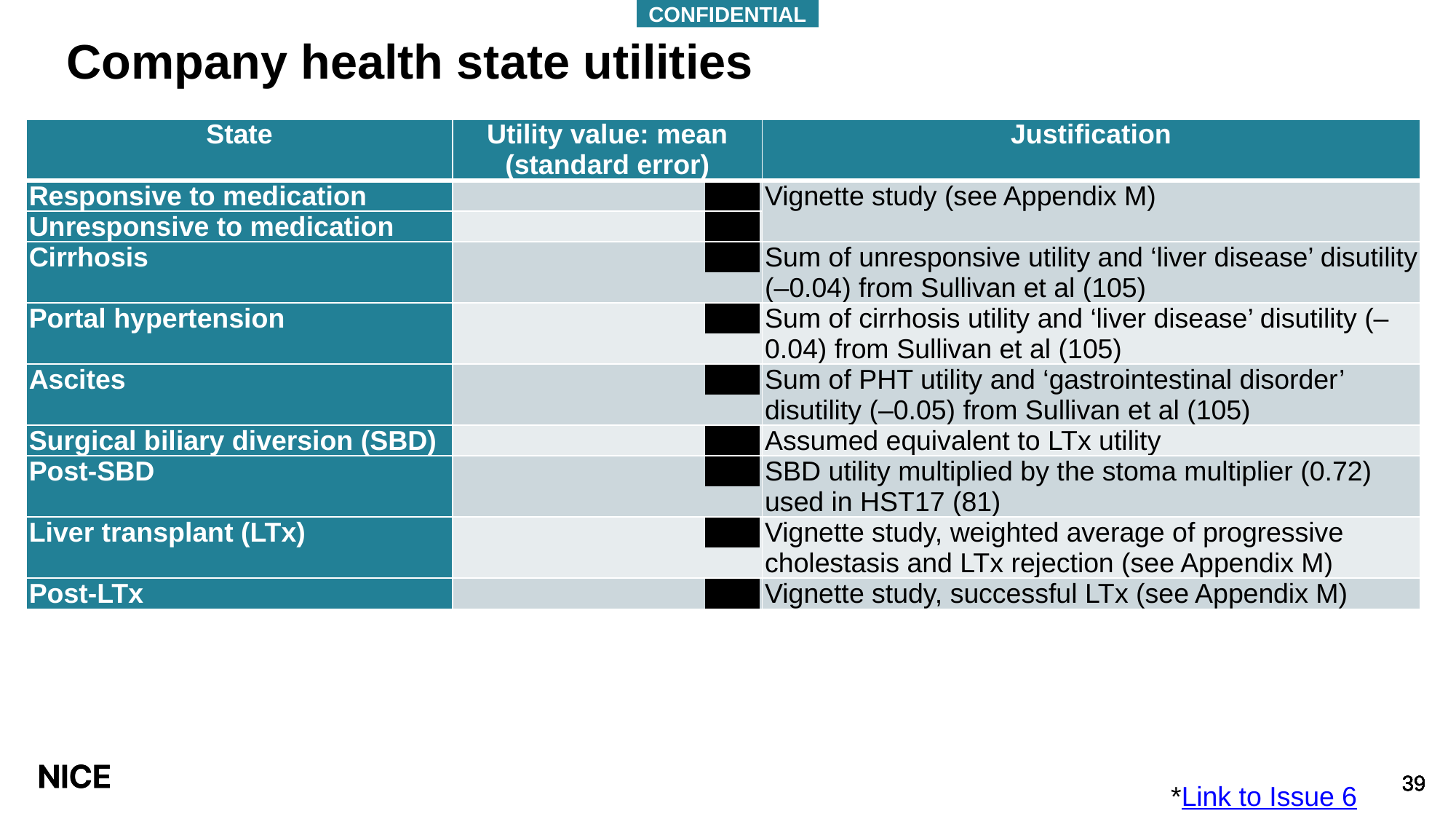

# Company health state utilities
| State | Utility value: mean (standard error) | Justification |
| --- | --- | --- |
| Responsive to medication | XXX | Vignette study (see Appendix M) |
| Unresponsive to medication | XXX |  |
| Cirrhosis | XXX | Sum of unresponsive utility and ‘liver disease’ disutility (–0.04) from Sullivan et al (105) |
| Portal hypertension | XXX | Sum of cirrhosis utility and ‘liver disease’ disutility (–0.04) from Sullivan et al (105) |
| Ascites | XXX | Sum of PHT utility and ‘gastrointestinal disorder’ disutility (–0.05) from Sullivan et al (105) |
| Surgical biliary diversion (SBD) | XXX | Assumed equivalent to LTx utility |
| Post-SBD | XXX | SBD utility multiplied by the stoma multiplier (0.72) used in HST17 (81) |
| Liver transplant (LTx) | XXX | Vignette study, weighted average of progressive cholestasis and LTx rejection (see Appendix M) |
| Post-LTx | XXX | Vignette study, successful LTx (see Appendix M) |
*Link to Issue 6